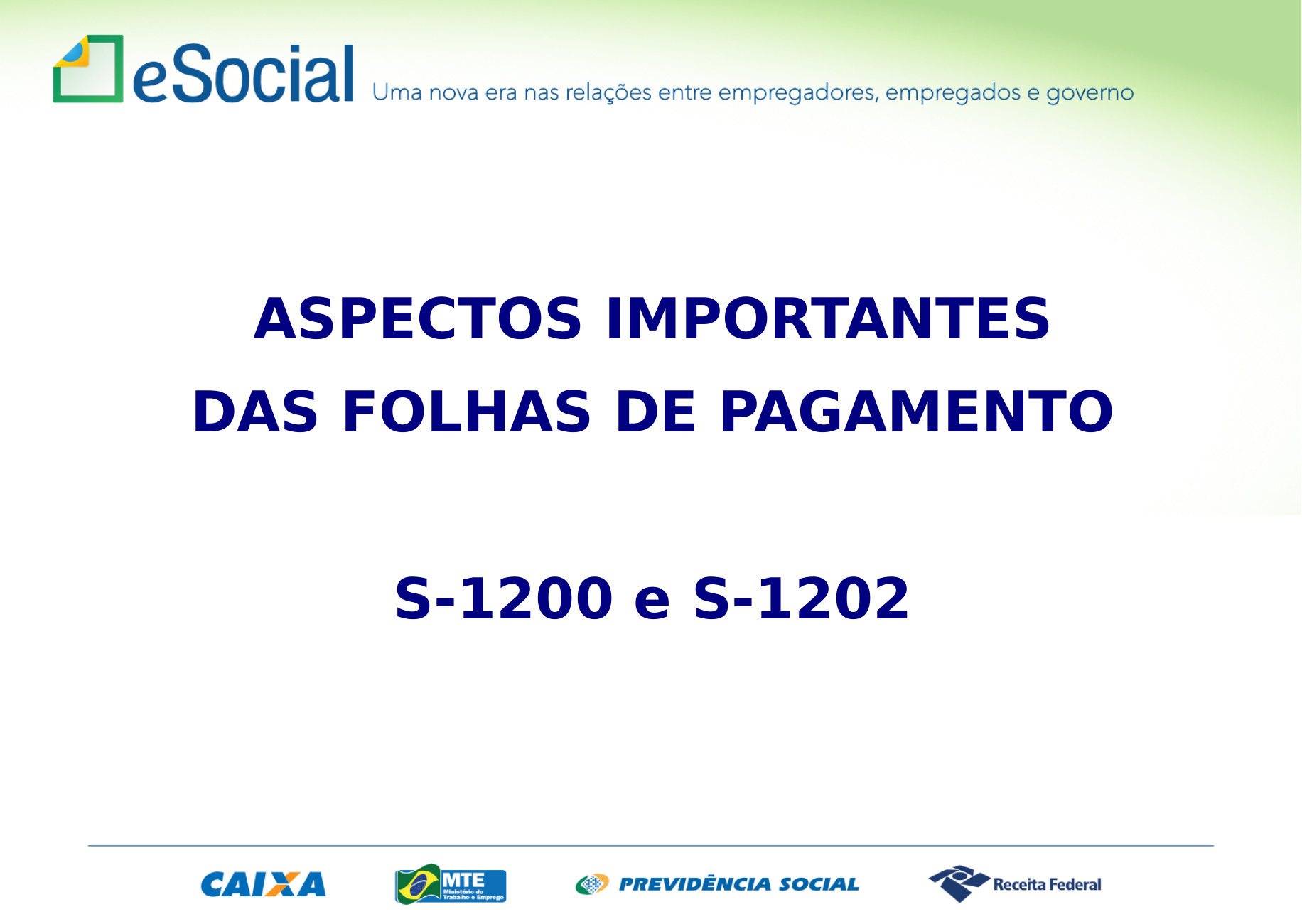

ASPECTOS IMPORTANTES
DAS FOLHAS DE PAGAMENTO

S-1200 e S-1202